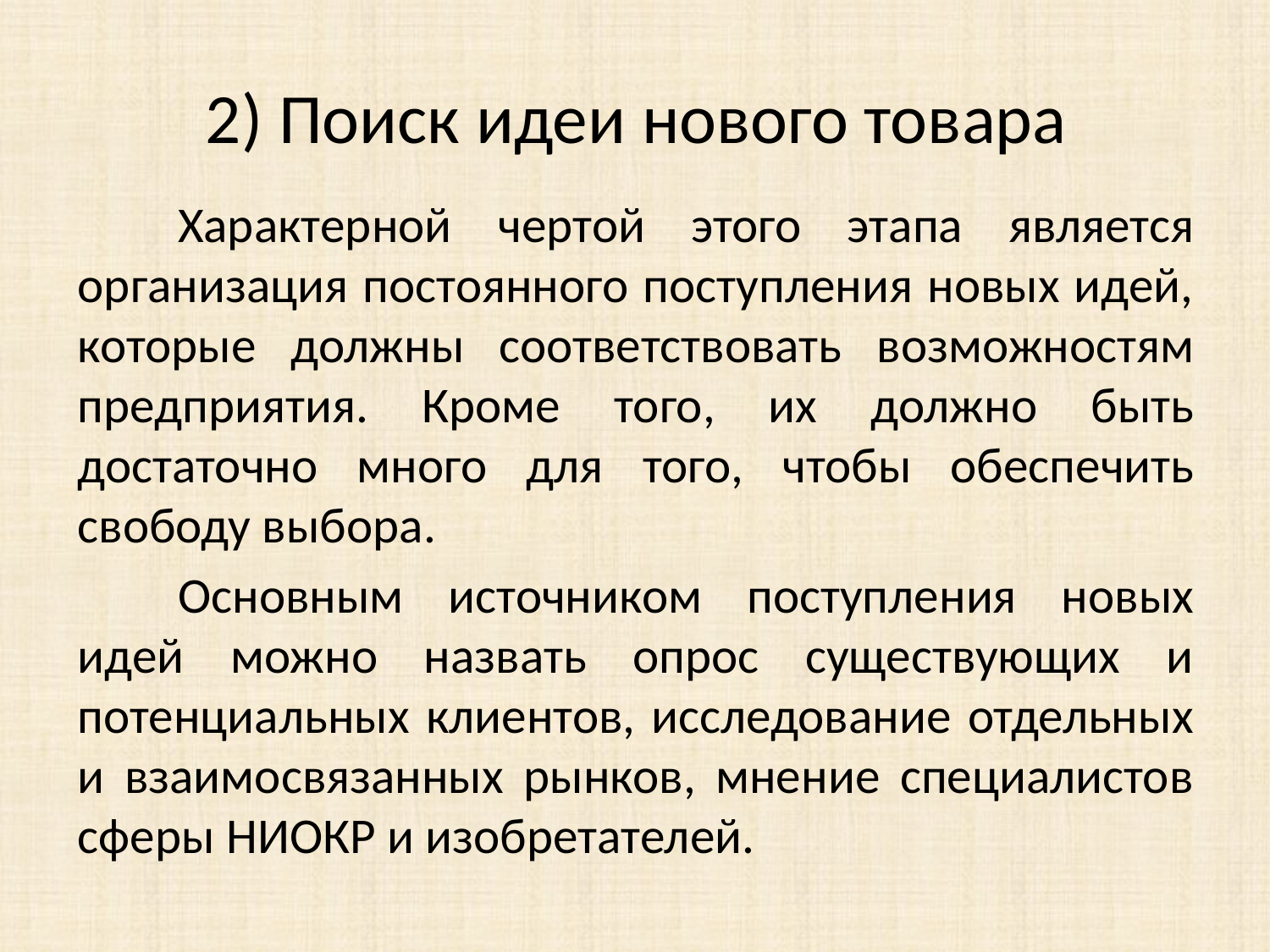

# 2) Поиск идеи нового товара
	Характерной чертой этого этапа является организация постоянного поступления новых идей, которые должны соответствовать возможностям предприятия. Кроме того, их должно быть достаточно много для того, чтобы обеспечить свободу выбора.
	Основным источником поступления новых идей можно назвать опрос существующих и потенциальных клиентов, исследование отдельных и взаимосвязанных рынков, мнение специалистов сферы НИОКР и изобретателей.